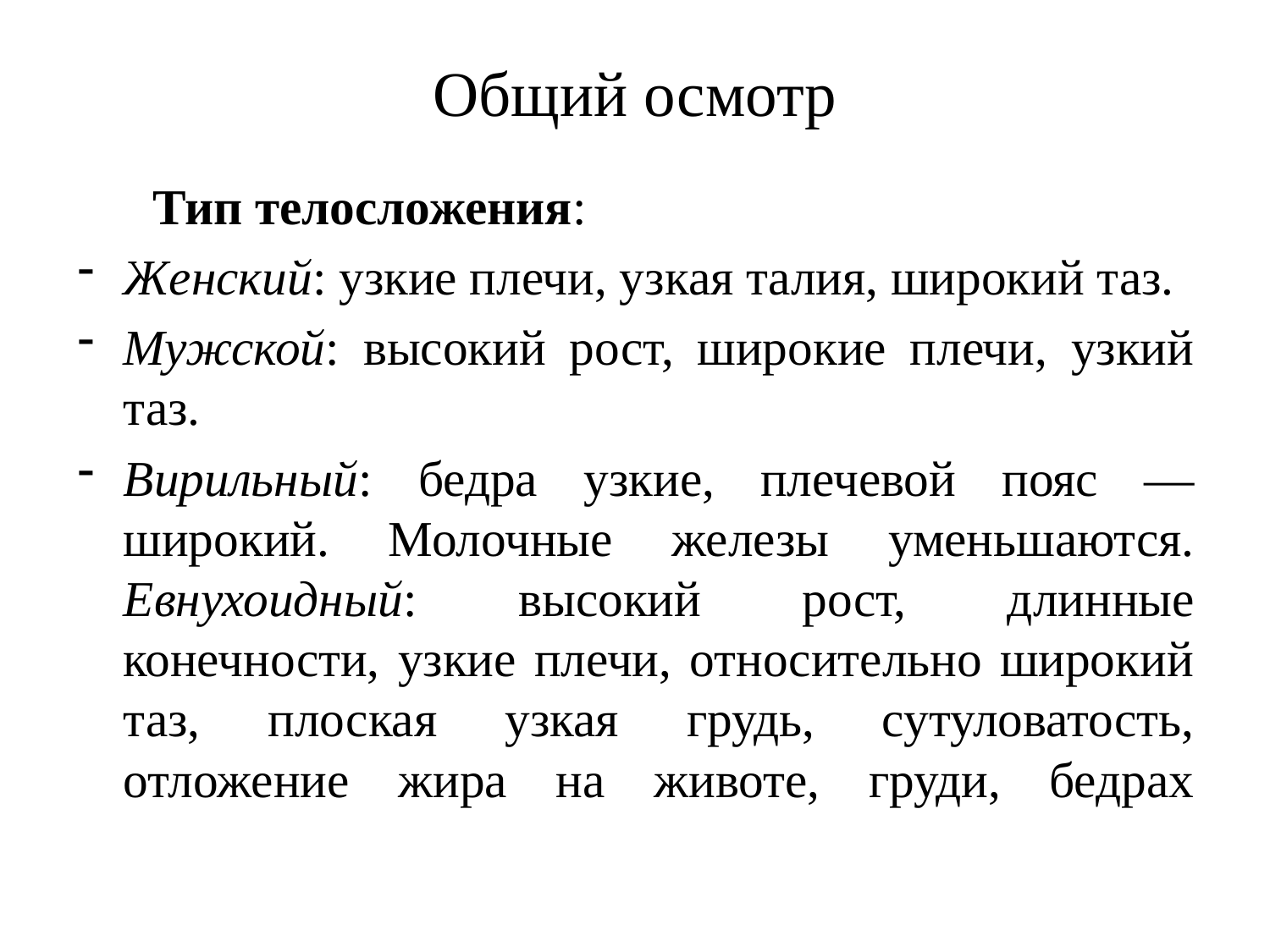

# Общий осмотр
      Тип телосложения:
Женский: узкие плечи, узкая талия, широкий таз.
Мужской: высокий рост, широкие плечи, узкий таз.
Вирильный: бедра узкие, плечевой пояс — широкий. Молочные железы уменьшаются. Евнухоидный: высокий рост, длинные конечности, узкие плечи, относительно широкий таз, плоская узкая грудь, сутуловатость, отложение жира на животе, груди, бедрах